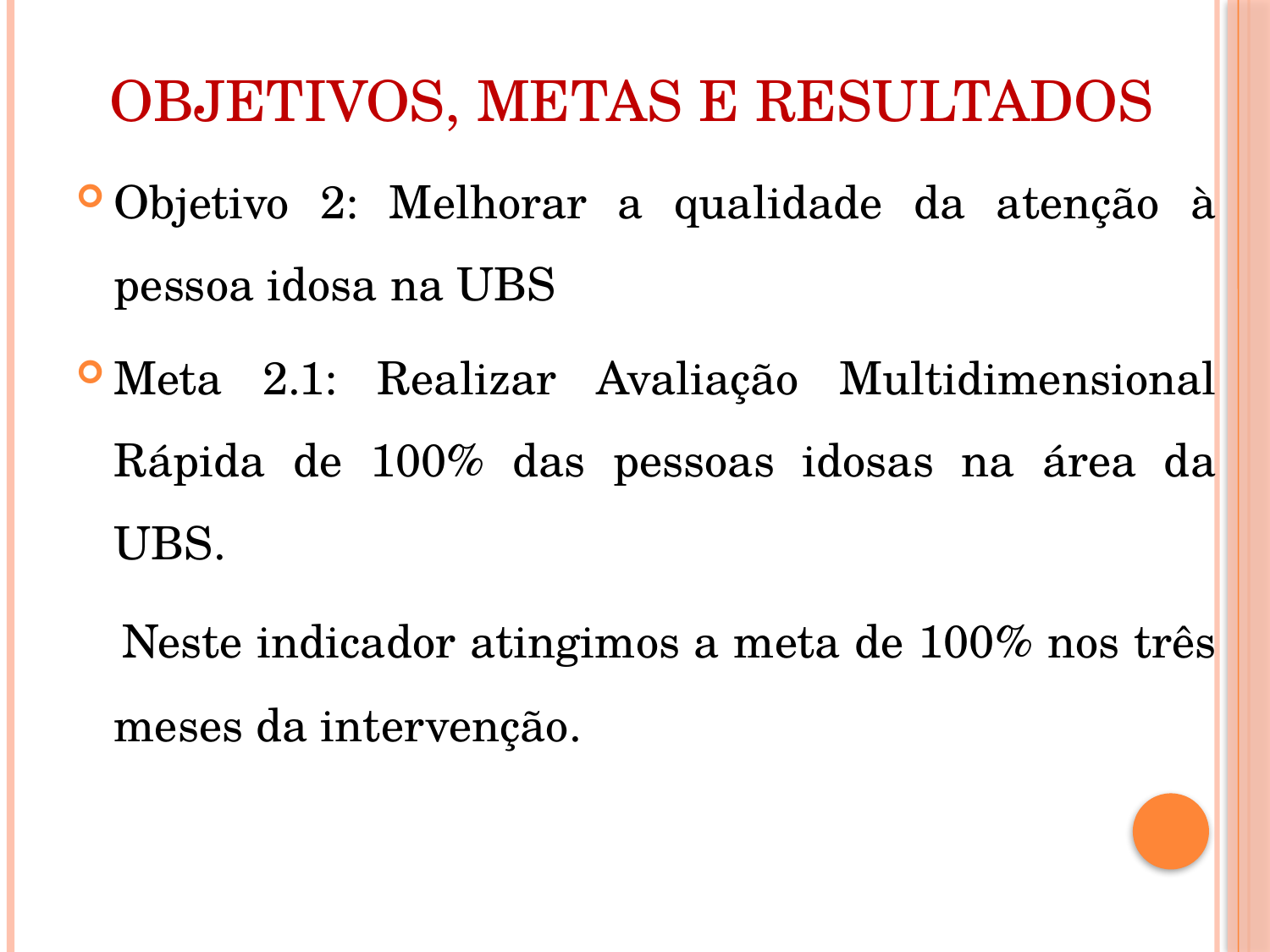

# Objetivos, metas e resultados
Objetivo 2: Melhorar a qualidade da atenção à pessoa idosa na UBS
Meta 2.1: Realizar Avaliação Multidimensional Rápida de 100% das pessoas idosas na área da UBS.
   Neste indicador atingimos a meta de 100% nos três meses da intervenção.